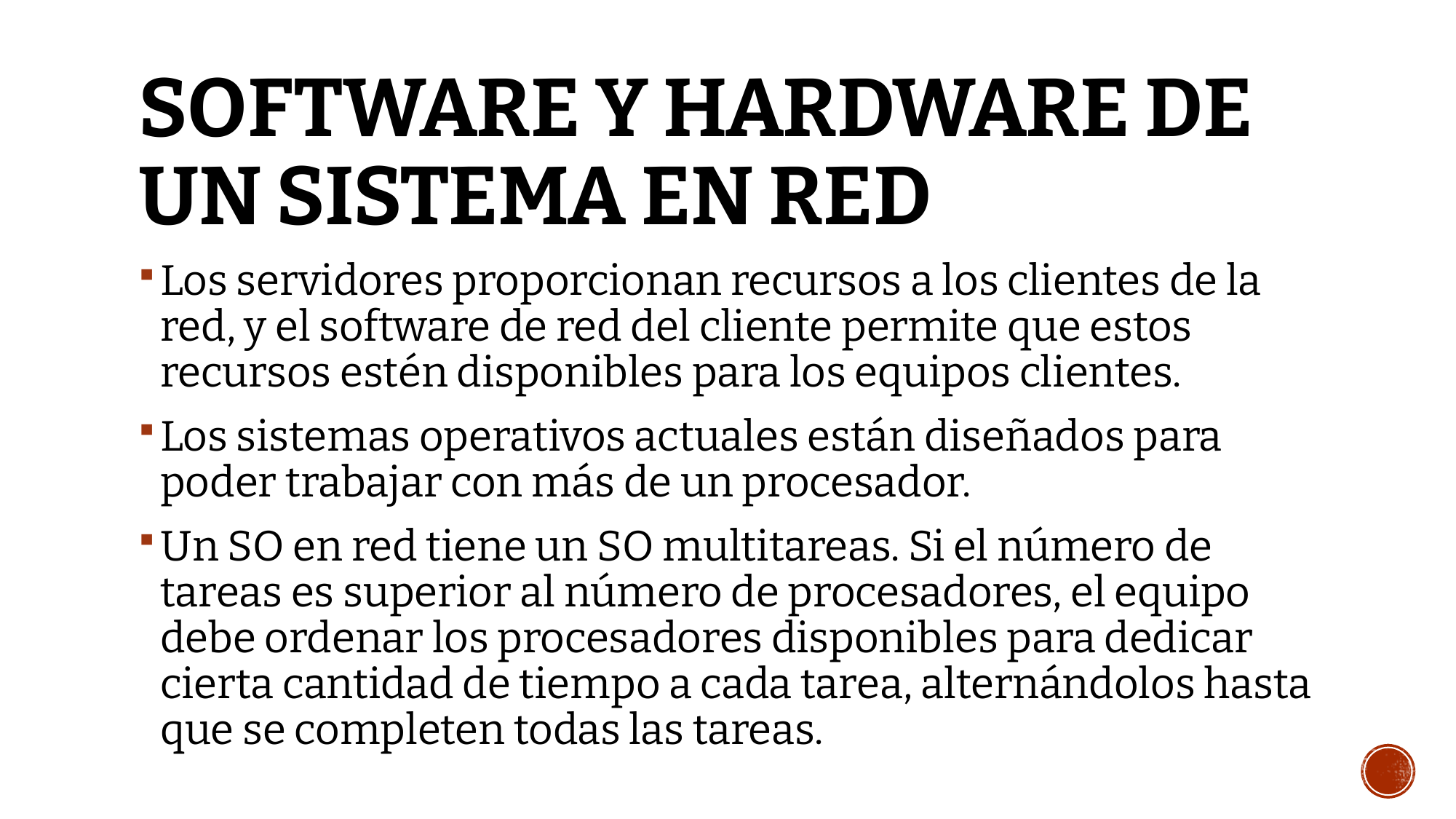

# Software y Hardware de un sistema en red
Los servidores proporcionan recursos a los clientes de la red, y el software de red del cliente permite que estos recursos estén disponibles para los equipos clientes.
Los sistemas operativos actuales están diseñados para poder trabajar con más de un procesador.
Un SO en red tiene un SO multitareas. Si el número de tareas es superior al número de procesadores, el equipo debe ordenar los procesadores disponibles para dedicar cierta cantidad de tiempo a cada tarea, alternándolos hasta que se completen todas las tareas.